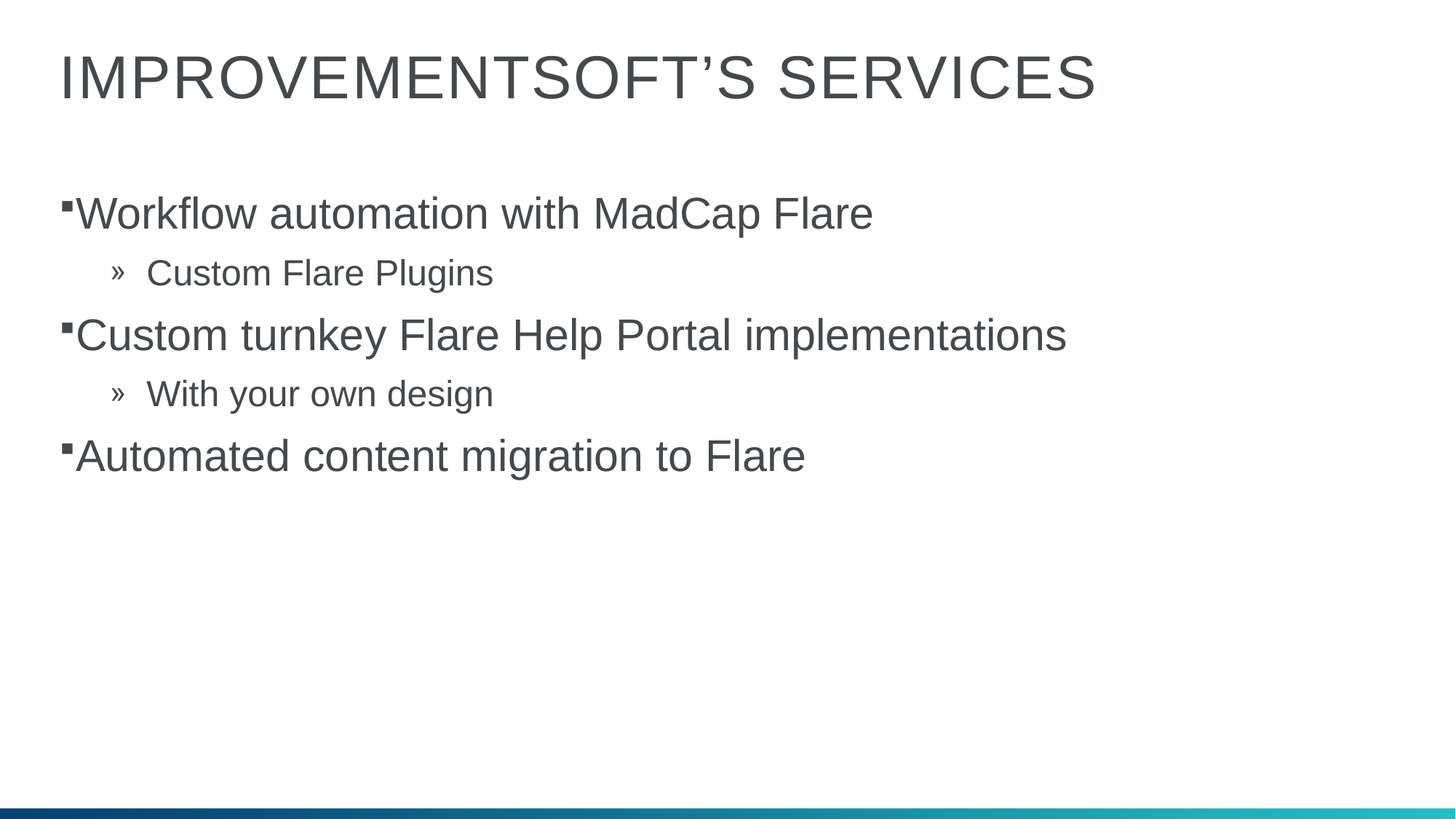

# Improvementsoft’s services
Workflow automation with MadCap Flare
Custom Flare Plugins
Custom turnkey Flare Help Portal implementations
With your own design
Automated content migration to Flare